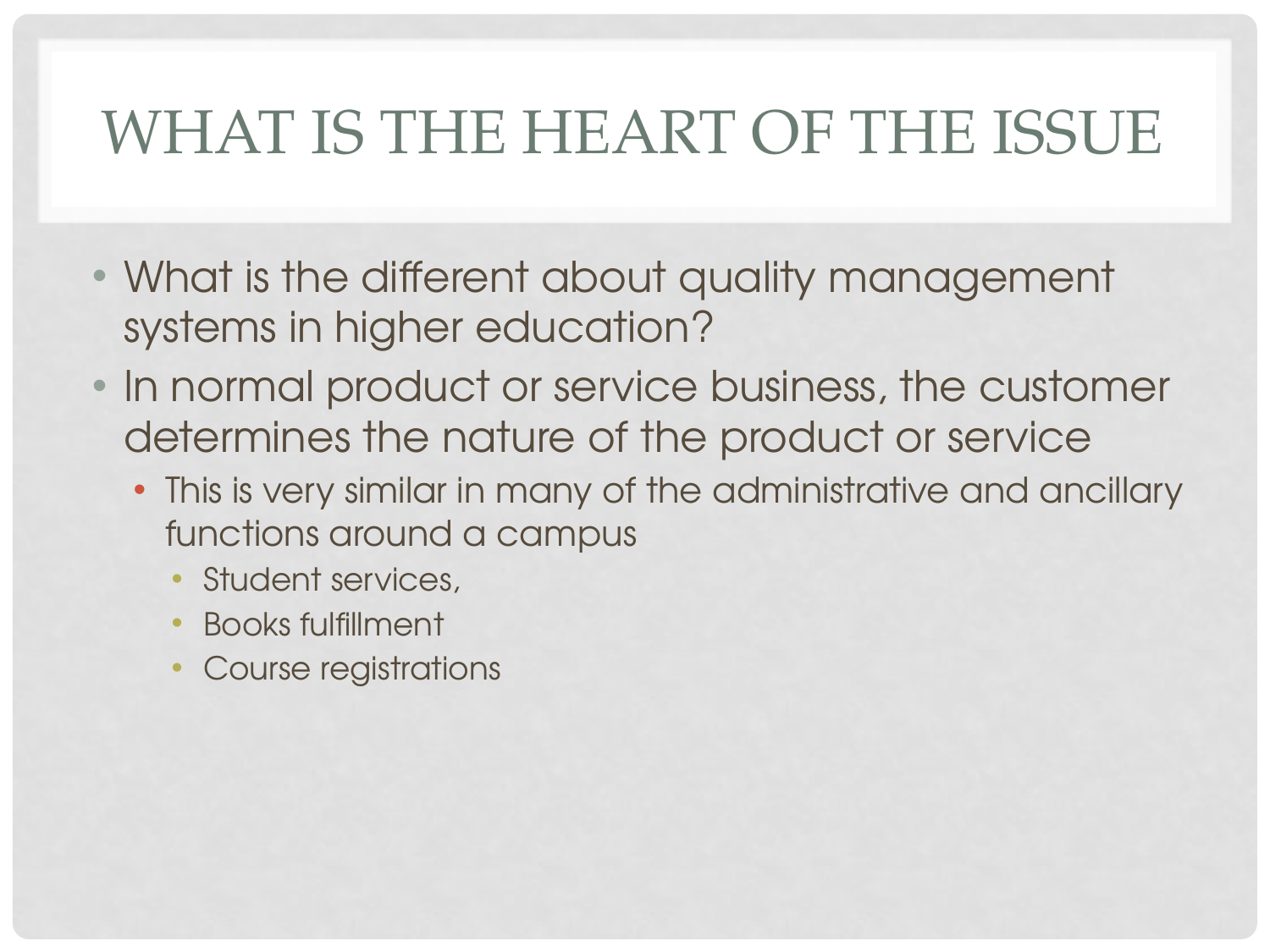

# What is the heart of the issue
What is the different about quality management systems in higher education?
In normal product or service business, the customer determines the nature of the product or service
This is very similar in many of the administrative and ancillary functions around a campus
Student services,
Books fulfillment
Course registrations